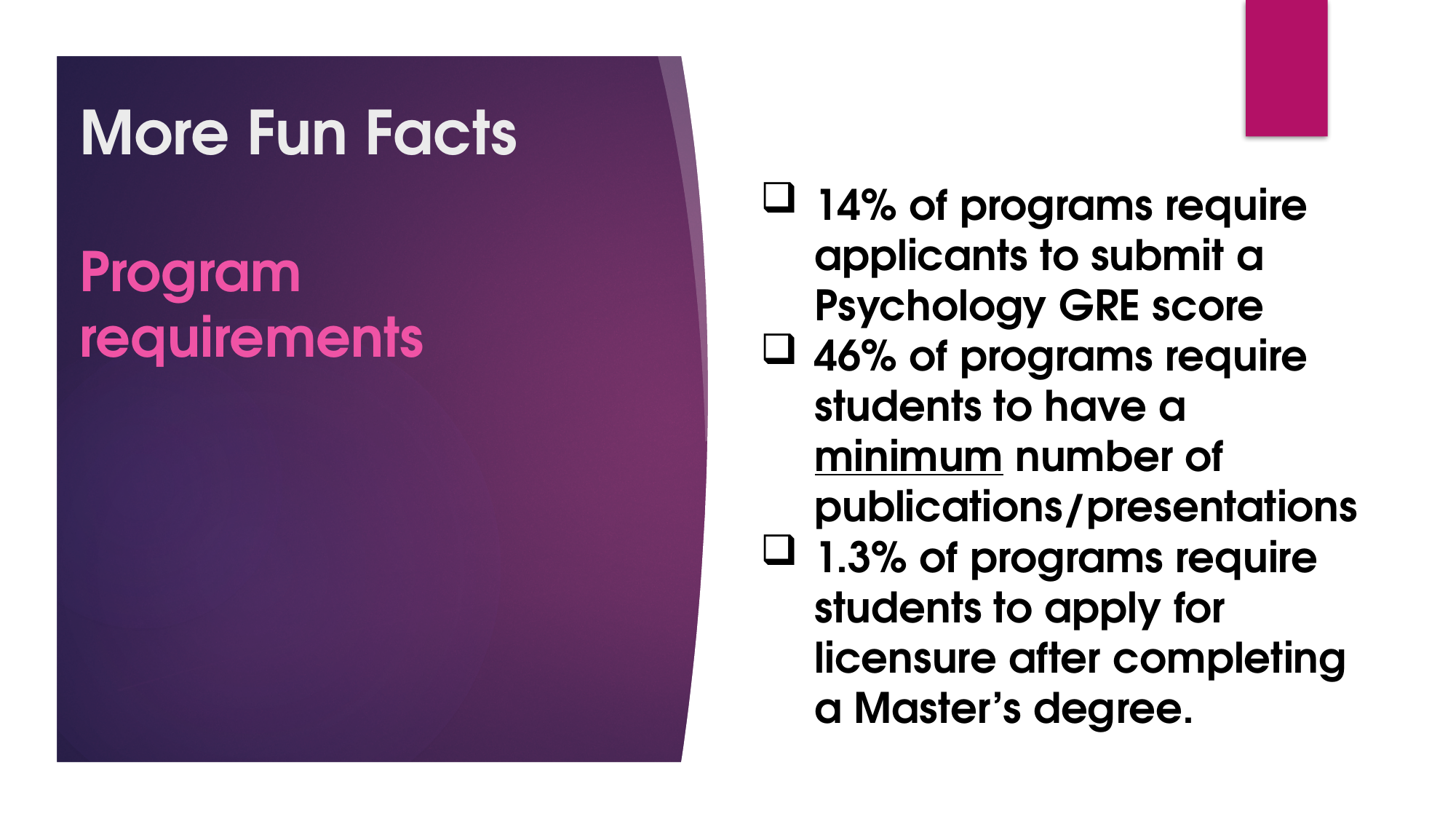

# More Fun Facts

Program requirements
14% of programs require applicants to submit a Psychology GRE score
46% of programs require students to have a minimum number of publications/presentations
1.3% of programs require students to apply for licensure after completing a Master’s degree.